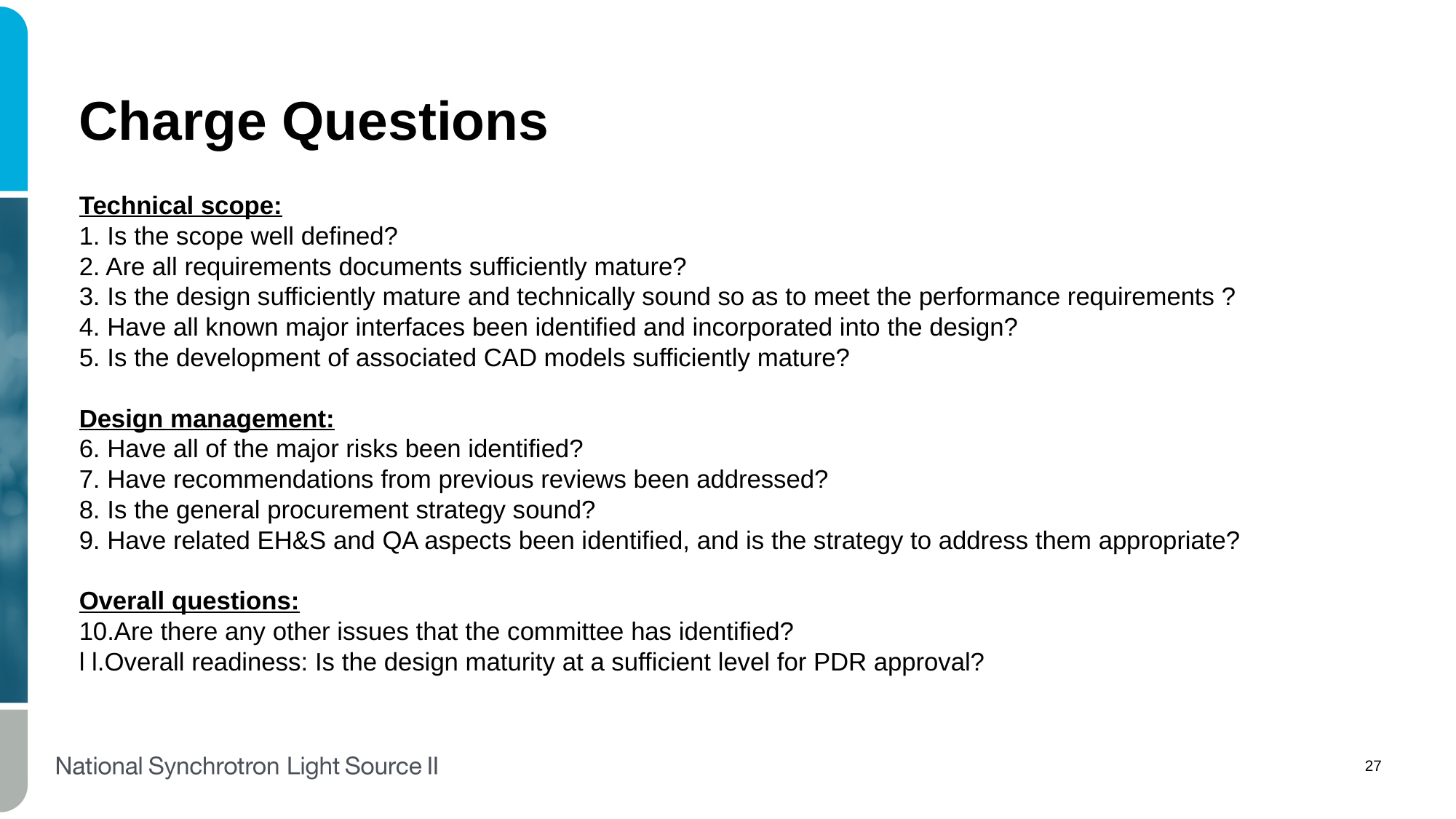

# Charge Questions
Technical scope:
1. Is the scope well defined?
2. Are all requirements documents sufficiently mature?
3. Is the design sufficiently mature and technically sound so as to meet the performance requirements ?
4. Have all known major interfaces been identified and incorporated into the design?
5. Is the development of associated CAD models sufficiently mature?

Design management:
6. Have all of the major risks been identified?
7. Have recommendations from previous reviews been addressed?
8. Is the general procurement strategy sound?
9. Have related EH&S and QA aspects been identified, and is the strategy to address them appropriate?

Overall questions:
10.Are there any other issues that the committee has identified?
l l.Overall readiness: Is the design maturity at a sufficient level for PDR approval?